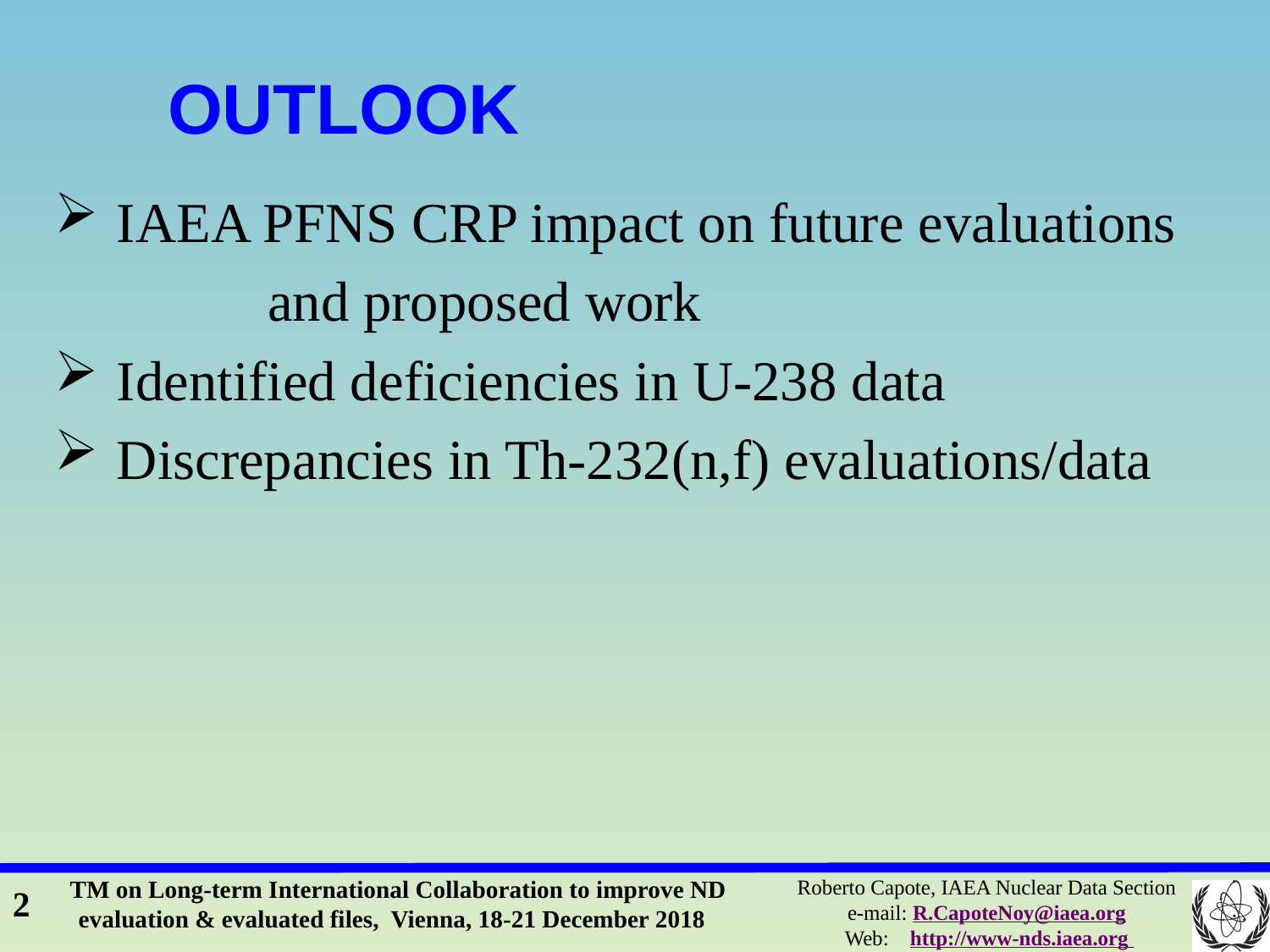

OUTLOOK
 IAEA PFNS CRP impact on future evaluations
               and proposed work
 Identified deficiencies in U-238 data
 Discrepancies in Th-232(n,f) evaluations/data